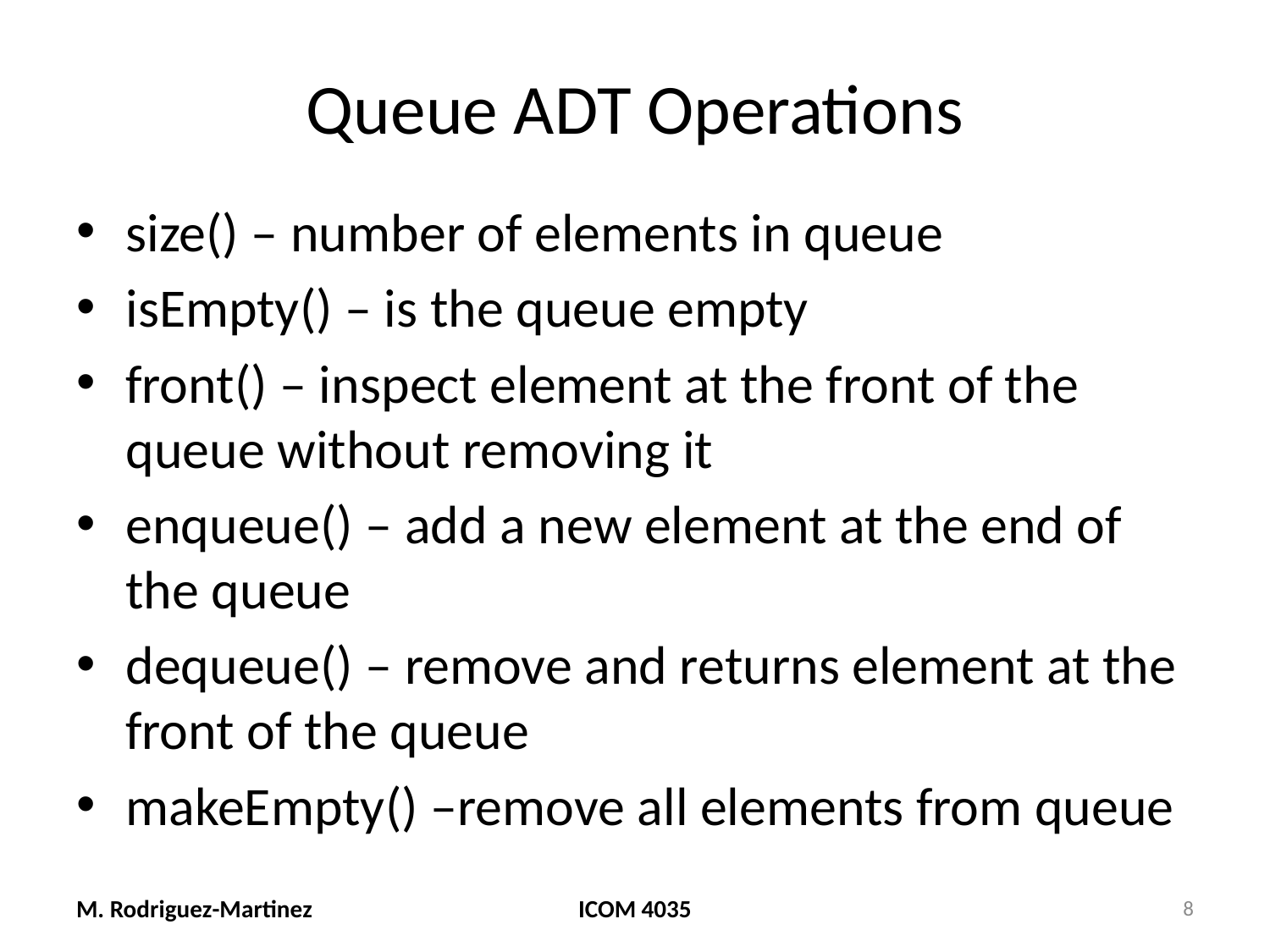

# Queue ADT Operations
size() – number of elements in queue
isEmpty() – is the queue empty
front() – inspect element at the front of the queue without removing it
enqueue() – add a new element at the end of the queue
dequeue() – remove and returns element at the front of the queue
makeEmpty() –remove all elements from queue
M. Rodriguez-Martinez
ICOM 4035
8